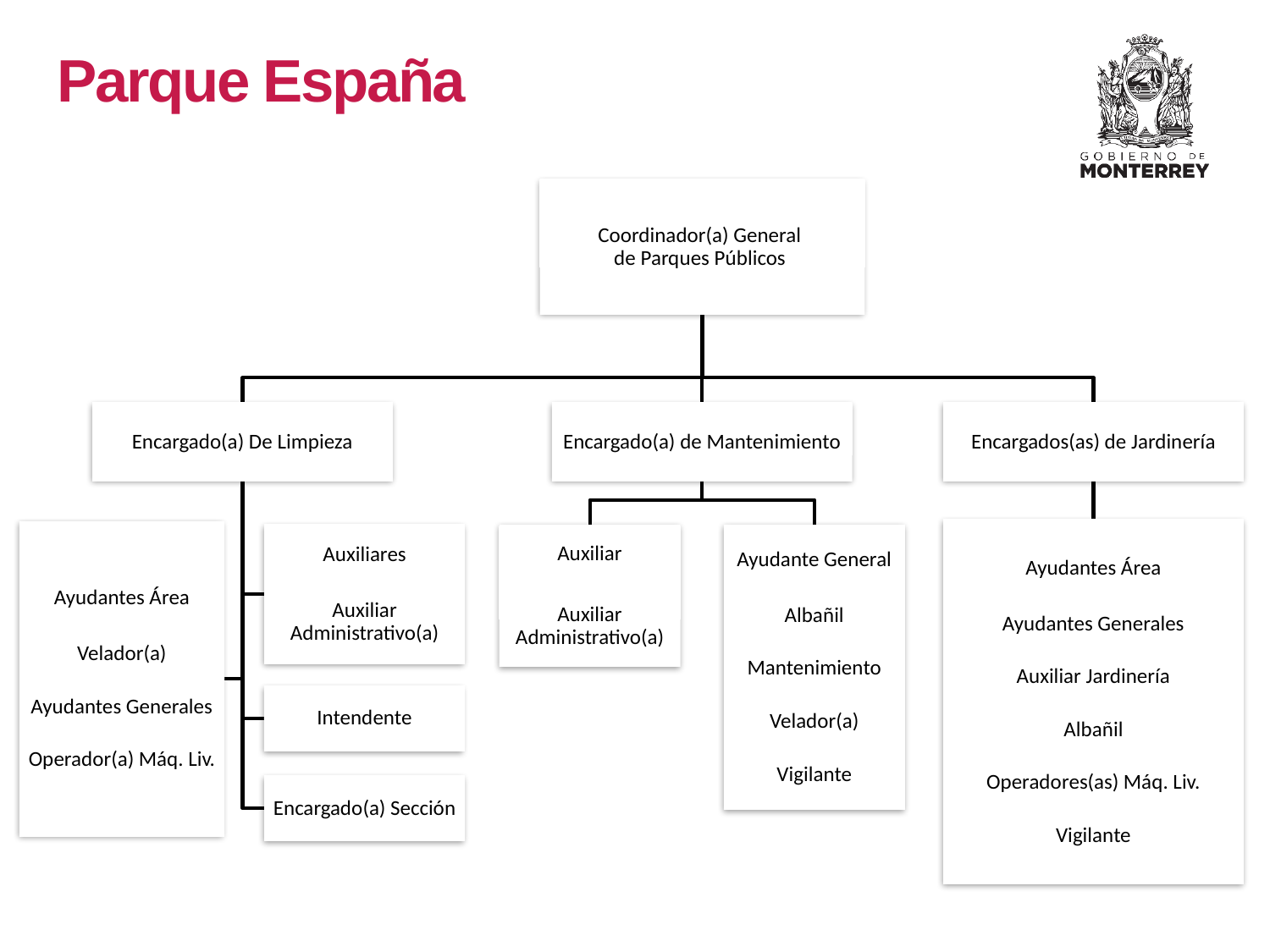

Parque España
Coordinador(a) General
de Parques Públicos
Encargado(a) De Limpieza
Ayudantes Área
Velador(a)
Ayudantes Generales
Operador(a) Máq. Liv.
Auxiliares
Auxiliar Administrativo(a)
Encargado(a) Sección
Intendente
Encargado(a) de Mantenimiento
Auxiliar

Auxiliar Administrativo(a)
Ayudante General
Albañil
Mantenimiento
Velador(a)
Vigilante
Encargados(as) de Jardinería
Ayudantes Área
Ayudantes Generales
Auxiliar Jardinería
Albañil
Operadores(as) Máq. Liv.
Vigilante